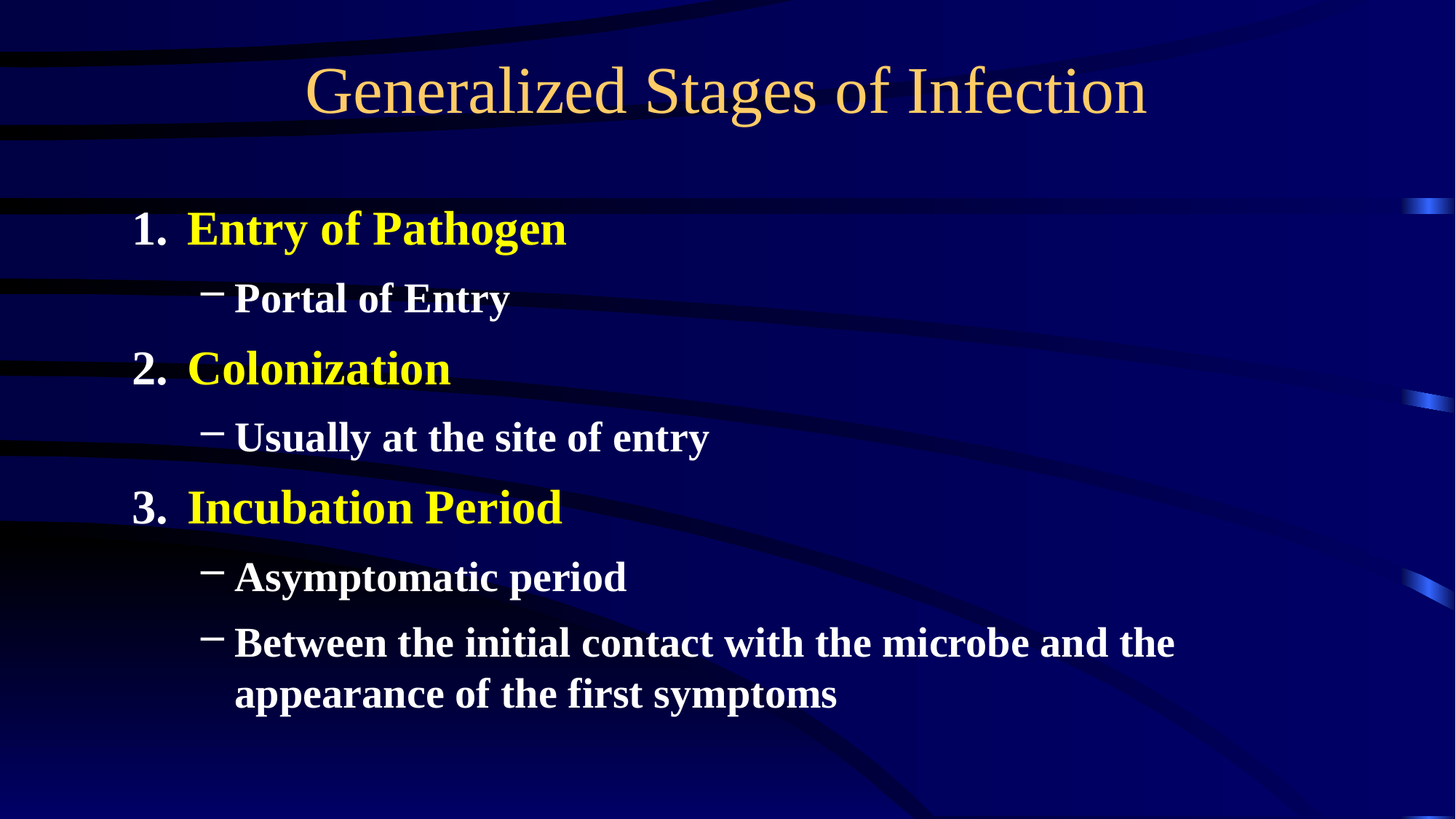

# Generalized Stages of Infection
1.	Entry of Pathogen
Portal of Entry
2.	Colonization
Usually at the site of entry
3.	Incubation Period
Asymptomatic period
Between the initial contact with the microbe and the appearance of the first symptoms